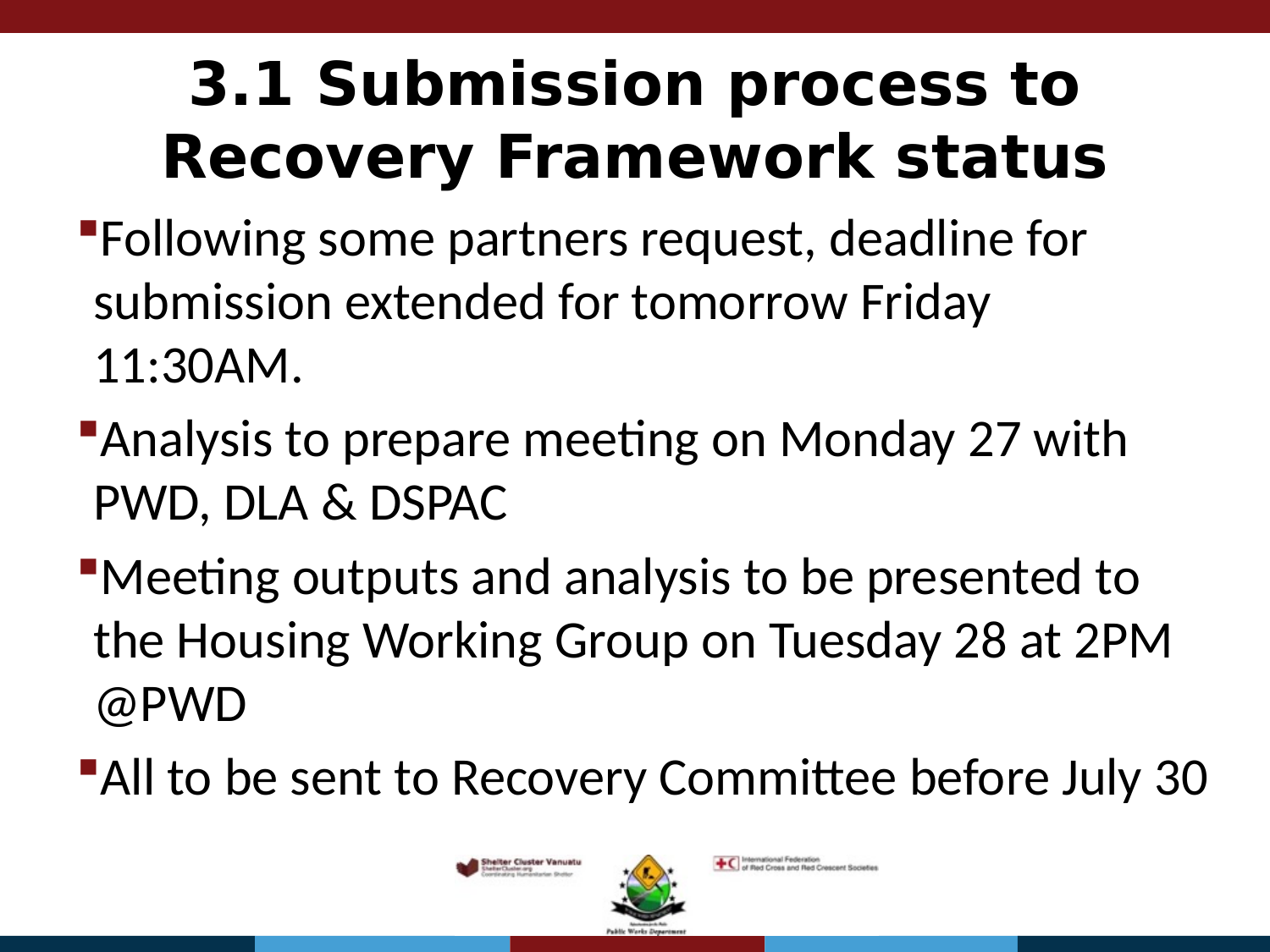

# 3.1 Submission process to Recovery Framework status
Following some partners request, deadline for submission extended for tomorrow Friday 11:30AM.
Analysis to prepare meeting on Monday 27 with PWD, DLA & DSPAC
Meeting outputs and analysis to be presented to the Housing Working Group on Tuesday 28 at 2PM @PWD
All to be sent to Recovery Committee before July 30